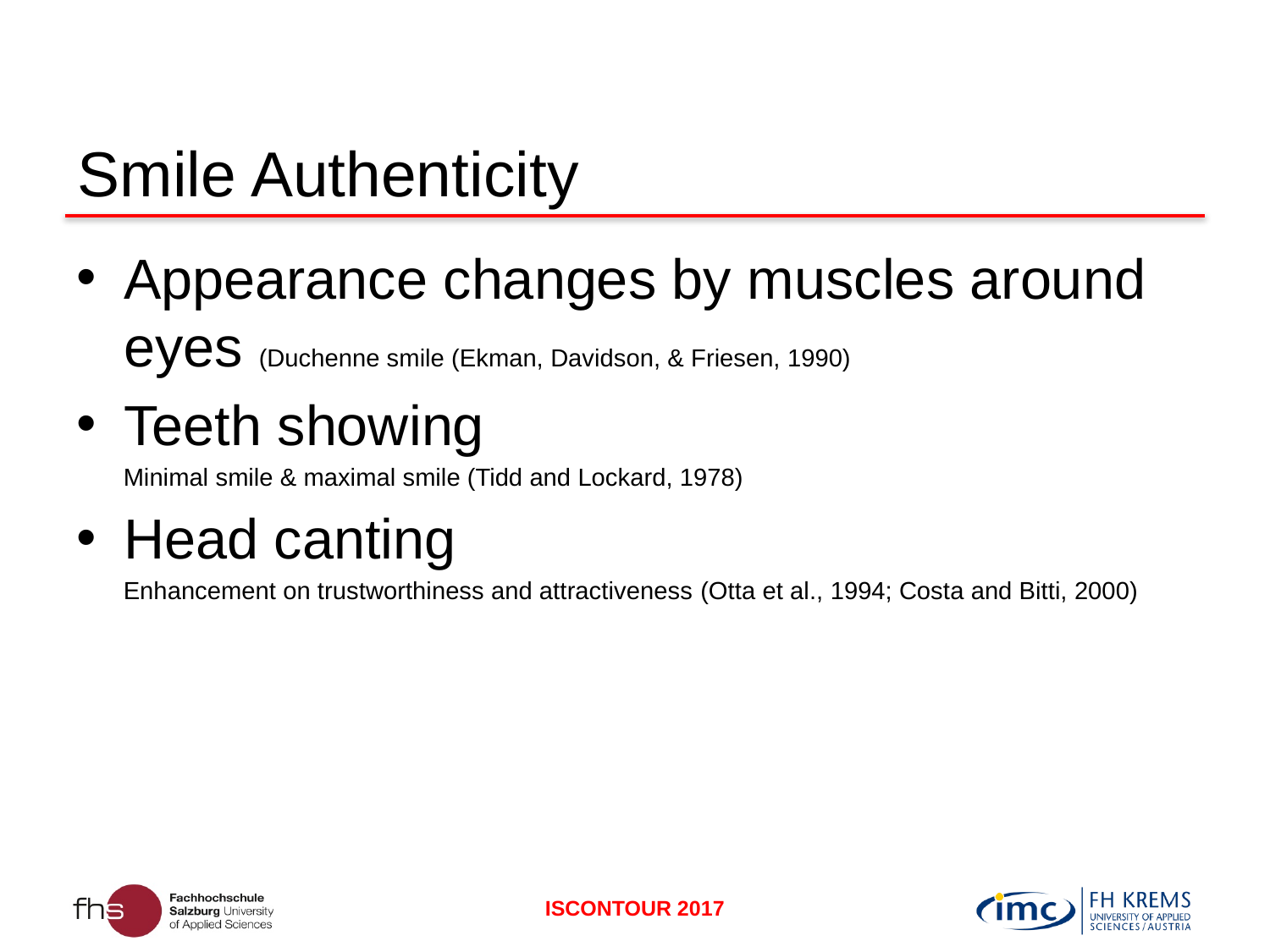

# Smile Authenticity
Appearance changes by muscles around eyes (Duchenne smile (Ekman, Davidson, & Friesen, 1990)
Teeth showing
Minimal smile & maximal smile (Tidd and Lockard, 1978)
Head canting
Enhancement on trustworthiness and attractiveness (Otta et al., 1994; Costa and Bitti, 2000)